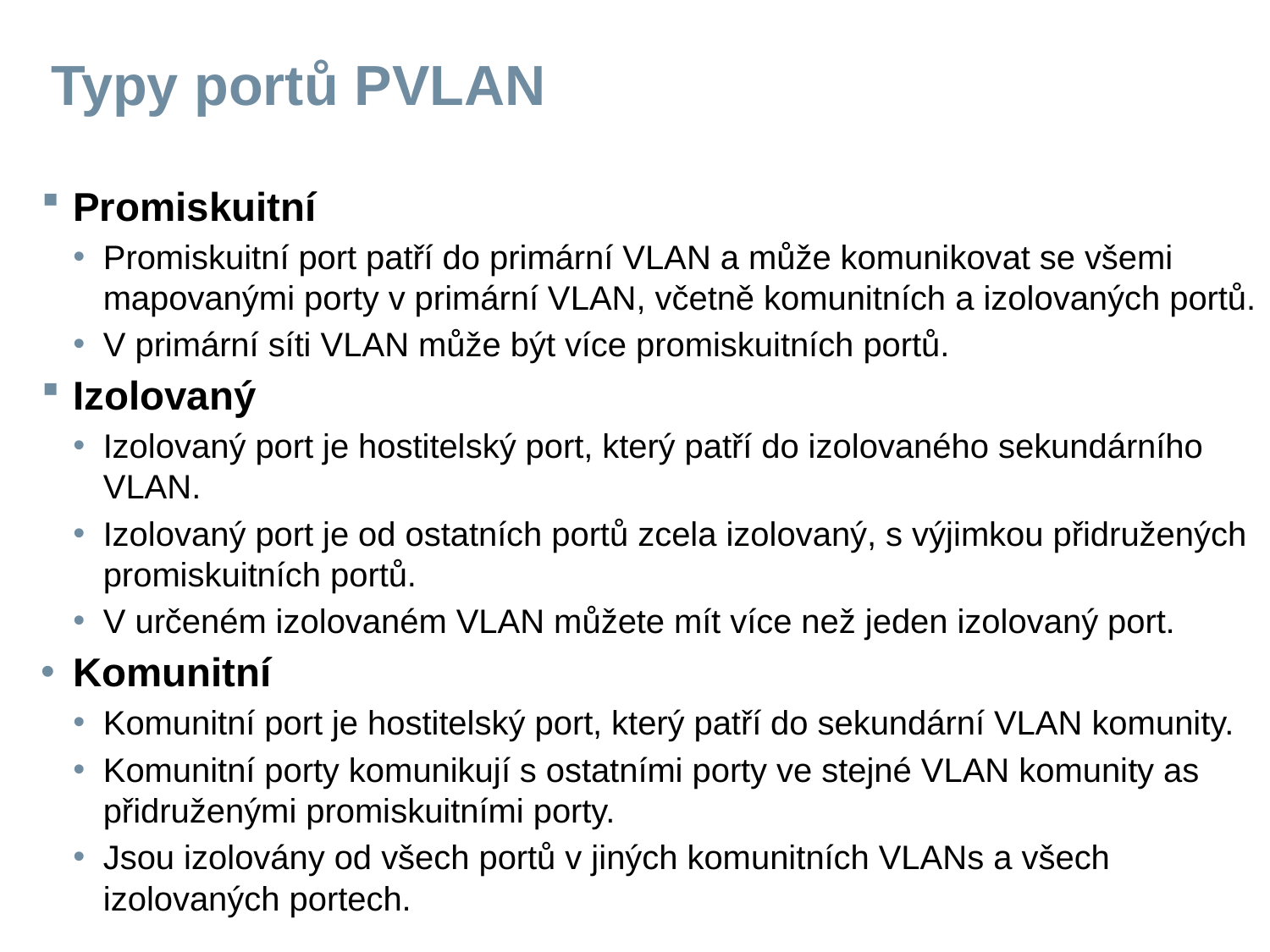

# Typy portů PVLAN
Promiskuitní
Promiskuitní port patří do primární VLAN a může komunikovat se všemi mapovanými porty v primární VLAN, včetně komunitních a izolovaných portů.
V primární síti VLAN může být více promiskuitních portů.
Izolovaný
Izolovaný port je hostitelský port, který patří do izolovaného sekundárního VLAN.
Izolovaný port je od ostatních portů zcela izolovaný, s výjimkou přidružených promiskuitních portů.
V určeném izolovaném VLAN můžete mít více než jeden izolovaný port.
Komunitní
Komunitní port je hostitelský port, který patří do sekundární VLAN komunity.
Komunitní porty komunikují s ostatními porty ve stejné VLAN komunity as přidruženými promiskuitními porty.
Jsou izolovány od všech portů v jiných komunitních VLANs a všech izolovaných portech.